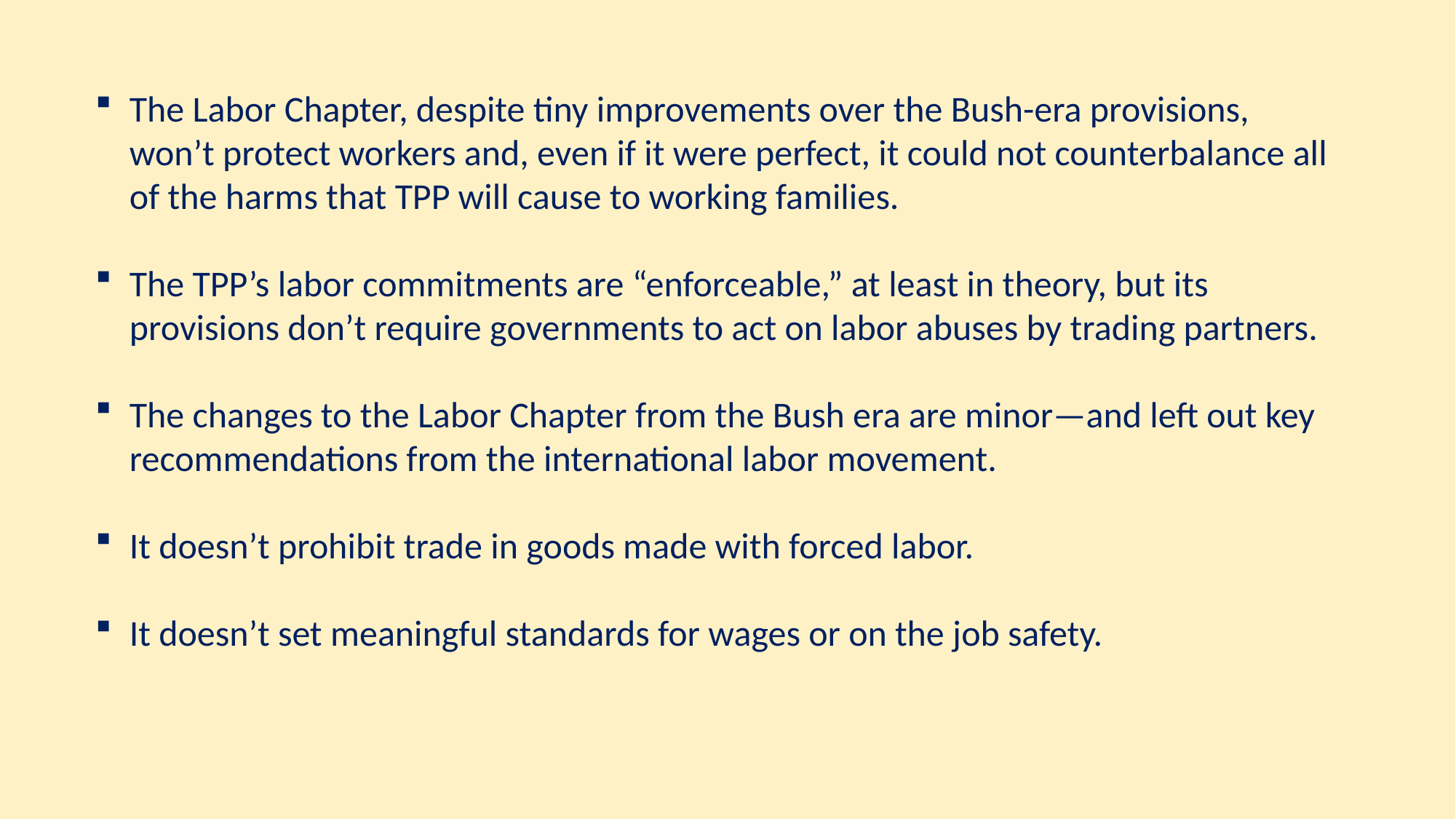

The Labor Chapter, despite tiny improvements over the Bush-era provisions, won’t protect workers and, even if it were perfect, it could not counterbalance all of the harms that TPP will cause to working families.

The TPP’s labor commitments are “enforceable,” at least in theory, but its provisions don’t require governments to act on labor abuses by trading partners.

The changes to the Labor Chapter from the Bush era are minor—and left out key recommendations from the international labor movement.

It doesn’t prohibit trade in goods made with forced labor.

It doesn’t set meaningful standards for wages or on the job safety.